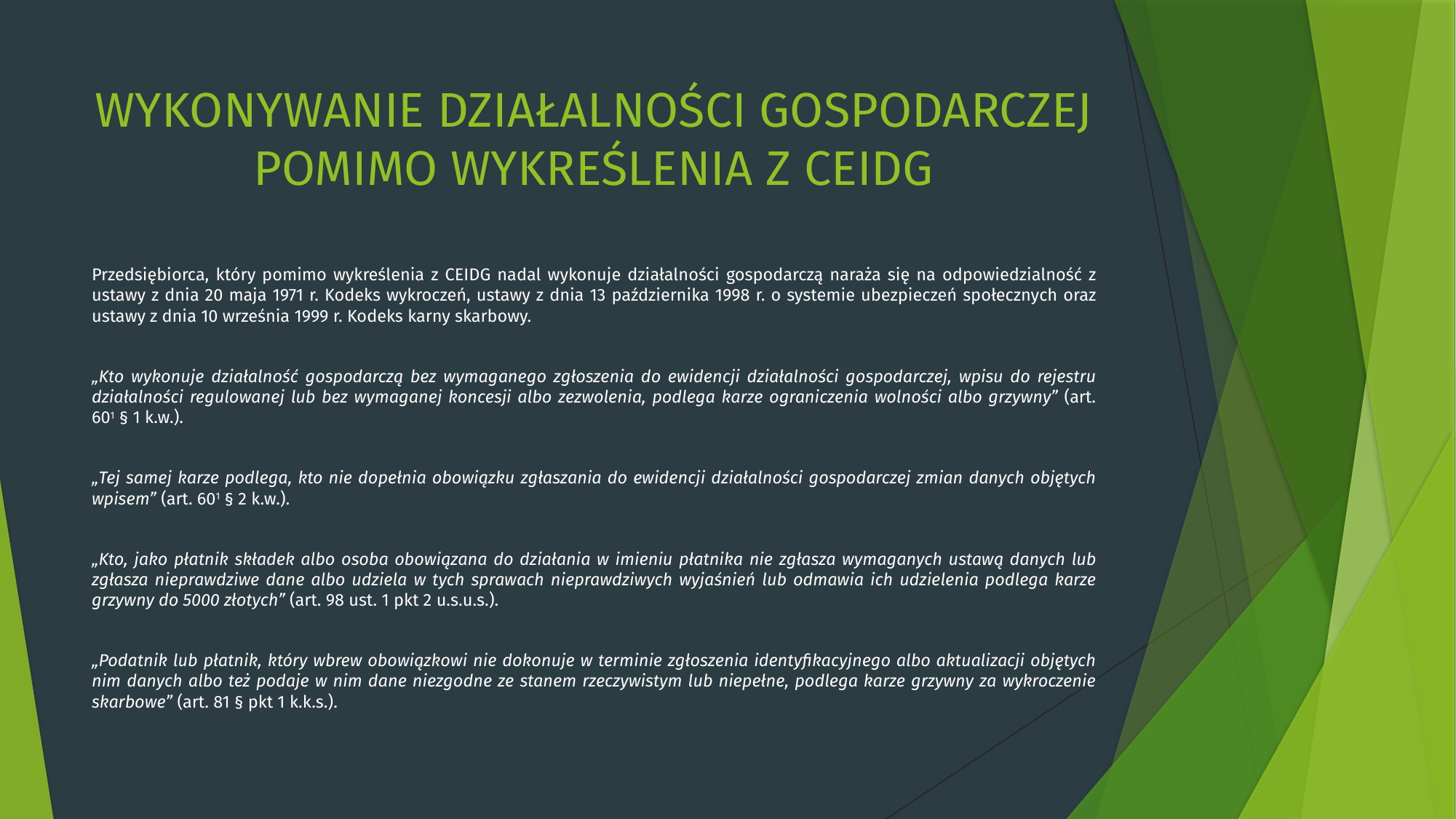

# WYKONYWANIE DZIAŁALNOŚCI GOSPODARCZEJ POMIMO WYKREŚLENIA Z CEIDG
Przedsiębiorca, który pomimo wykreślenia z CEIDG nadal wykonuje działalności gospodarczą naraża się na odpowiedzialność z ustawy z dnia 20 maja 1971 r. Kodeks wykroczeń, ustawy z dnia 13 października 1998 r. o systemie ubezpieczeń społecznych oraz ustawy z dnia 10 września 1999 r. Kodeks karny skarbowy.

„Kto wykonuje działalność gospodarczą bez wymaganego zgłoszenia do ewidencji działalności gospodarczej, wpisu do rejestru działalności regulowanej lub bez wymaganej koncesji albo zezwolenia, podlega karze ograniczenia wolności albo grzywny” (art. 601 § 1 k.w.).

„Tej samej karze podlega, kto nie dopełnia obowiązku zgłaszania do ewidencji działalności gospodarczej zmian danych objętych wpisem” (art. 601 § 2 k.w.).

„Kto, jako płatnik składek albo osoba obowiązana do działania w imieniu płatnika nie zgłasza wymaganych ustawą danych lub zgłasza nieprawdziwe dane albo udziela w tych sprawach nieprawdziwych wyjaśnień lub odmawia ich udzielenia podlega karze grzywny do 5000 złotych” (art. 98 ust. 1 pkt 2 u.s.u.s.).

„Podatnik lub płatnik, który wbrew obowiązkowi nie dokonuje w terminie zgłoszenia identyfikacyjnego albo aktualizacji objętych nim danych albo też podaje w nim dane niezgodne ze stanem rzeczywistym lub niepełne, podlega karze grzywny za wykroczenie skarbowe” (art. 81 § pkt 1 k.k.s.).